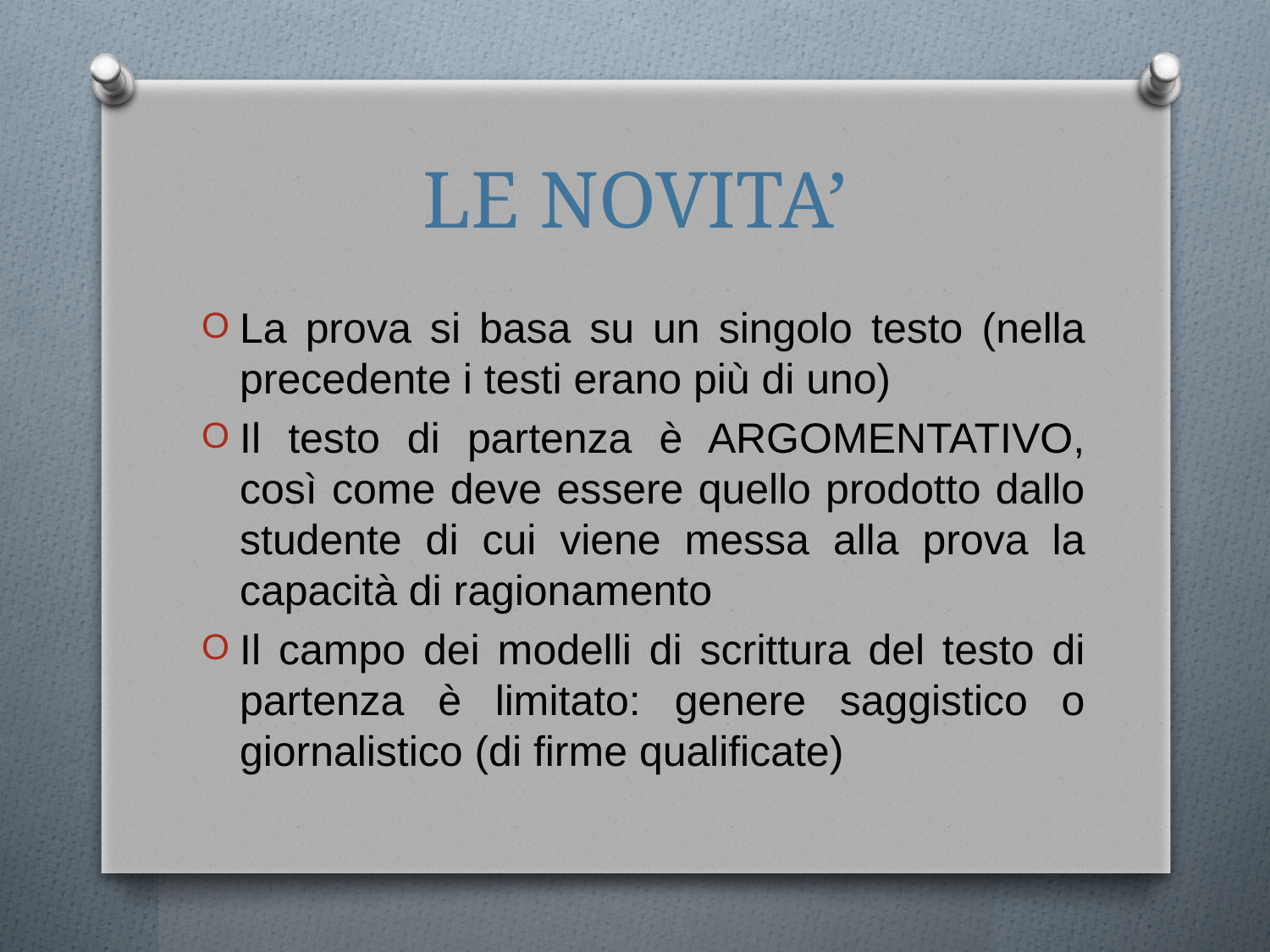

# LE NOVITA’
La prova si basa su un singolo testo (nella precedente i testi erano più di uno)
Il testo di partenza è ARGOMENTATIVO, così come deve essere quello prodotto dallo studente di cui viene messa alla prova la capacità di ragionamento
Il campo dei modelli di scrittura del testo di partenza è limitato: genere saggistico o giornalistico (di firme qualificate)